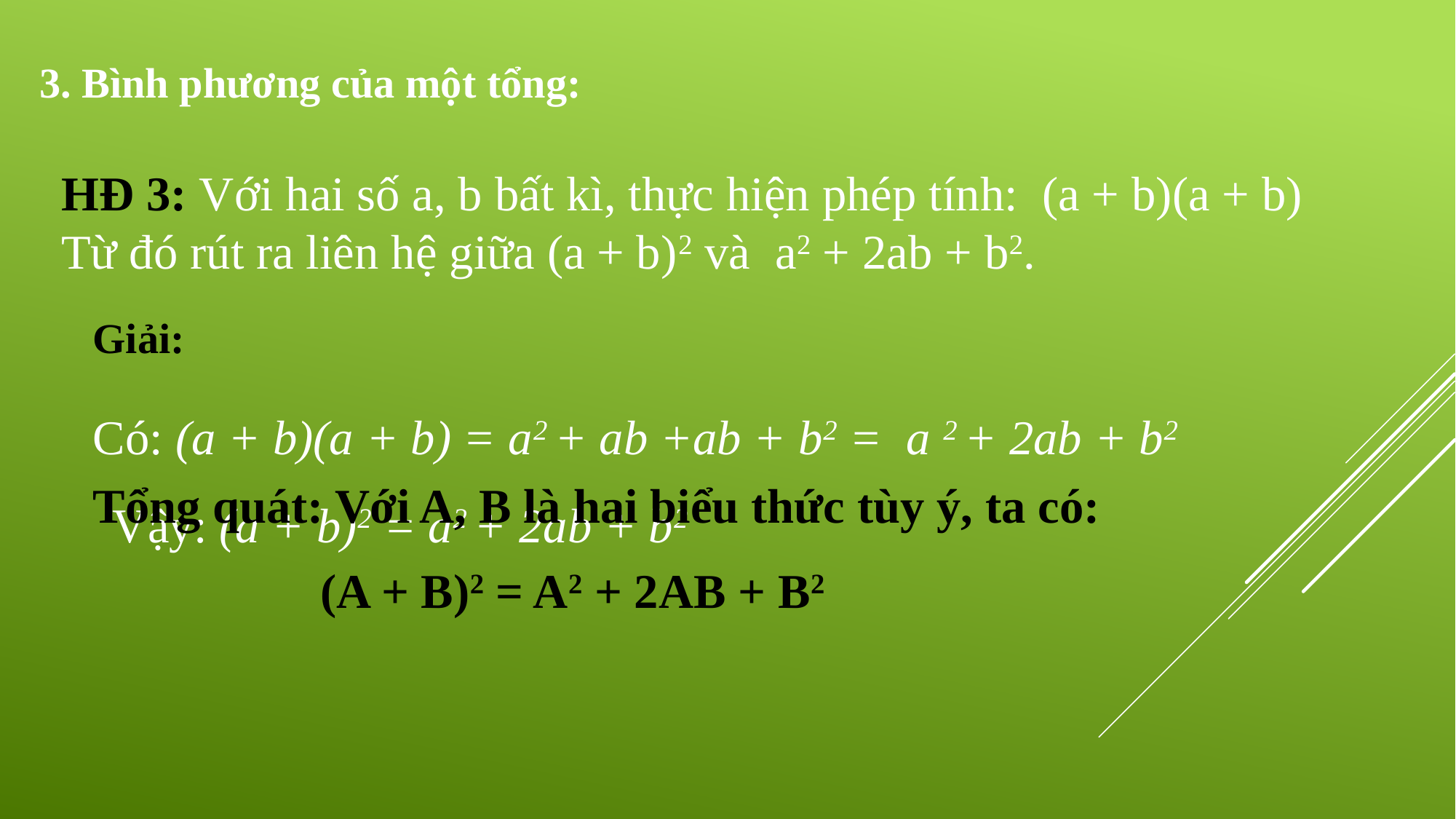

3. Bình phương của một tổng:
HĐ 3: Với hai số a, b bất kì, thực hiện phép tính:  (a + b)(a + b)
Từ đó rút ra liên hệ giữa (a + b)2 và  a2 + 2ab + b2.
Giải:
Có: (a + b)(a + b) = a2 + ab +ab + b2 =  a 2 + 2ab + b2
Tổng quát: Với A, B là hai biểu thức tùy ý, ta có:
Vậy: (a + b)2 = a2 + 2ab + b2
(A + B)2 = A2 + 2AB + B2